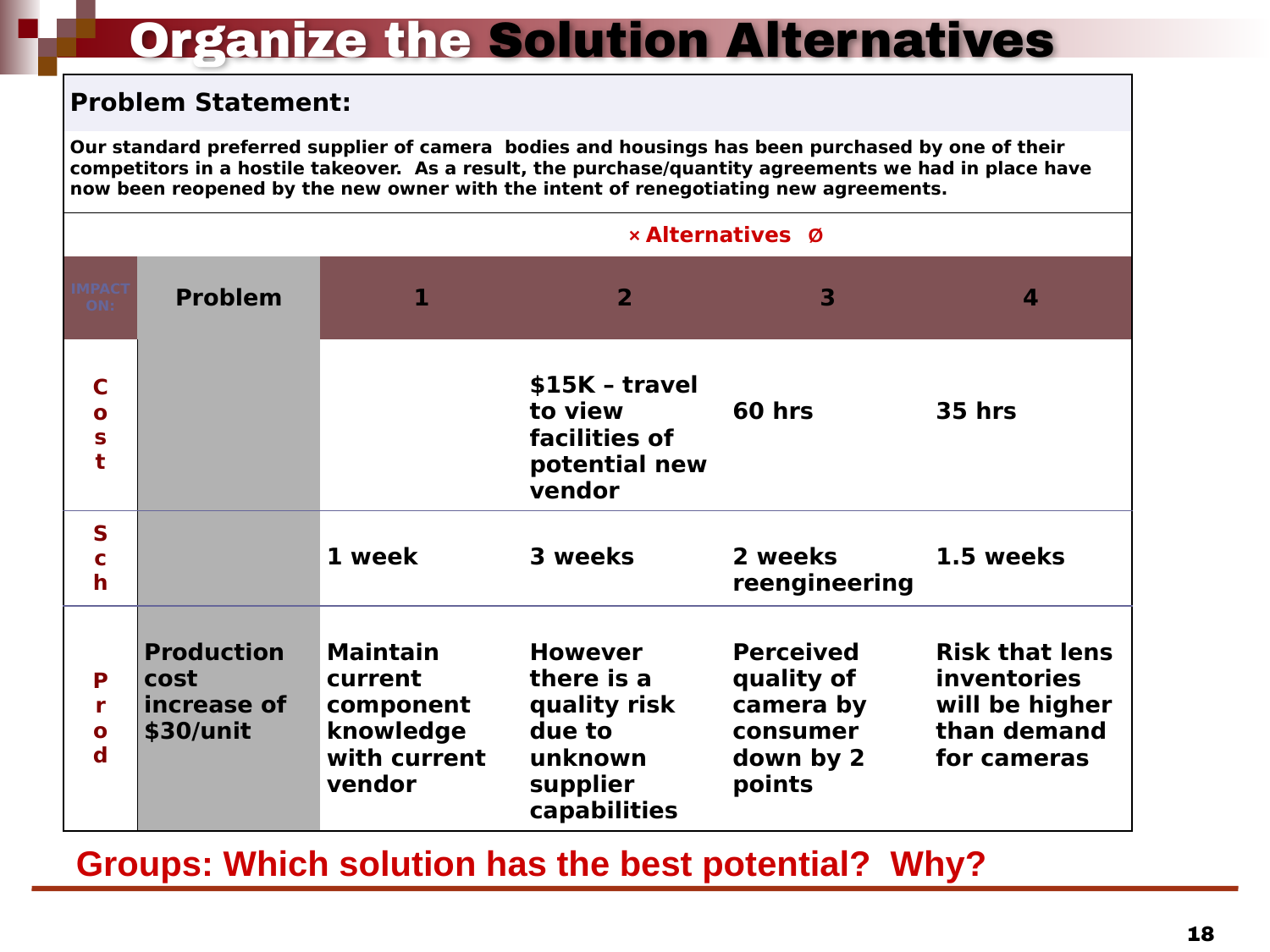

# Organize the Solution Alternatives
| Problem Statement: |  |  |  |  |  |
| --- | --- | --- | --- | --- | --- |
| Our standard preferred supplier of camera bodies and housings has been purchased by one of their competitors in a hostile takeover. As a result, the purchase/quantity agreements we had in place have now been reopened by the new owner with the intent of renegotiating new agreements. |  |  |  |  |  |
|  |  | × Alternatives   Ø |  |  |  |
| IMPACT ON: | Problem | 1 | 2 | 3 | 4 |
| C o s t |  |  | $15K – travel to view facilities of potential new vendor | 60 hrs | 35 hrs |
| S c h |  | 1 week | 3 weeks | 2 weeks reengineering | 1.5 weeks |
| P r o d | Production cost increase of $30/unit | Maintain current component knowledge with current vendor | However there is a quality risk due to unknown supplier capabilities | Perceived quality of camera by consumer down by 2 points | Risk that lens inventories will be higher than demand for cameras |
Groups: Which solution has the best potential?  Why?